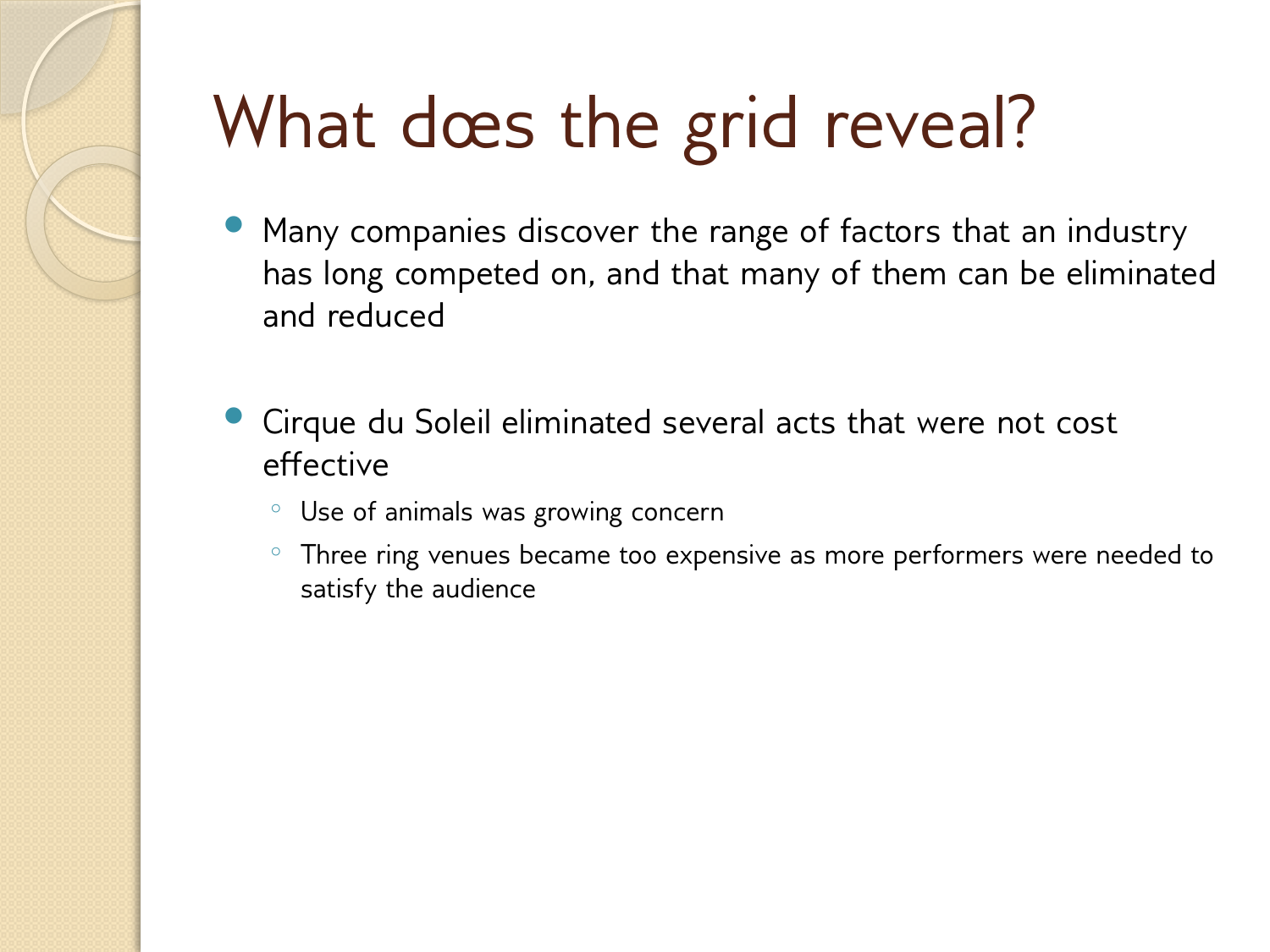

# What does the grid reveal?
Many companies discover the range of factors that an industry has long competed on, and that many of them can be eliminated and reduced

Cirque du Soleil eliminated several acts that were not cost effective
Use of animals was growing concern
Three ring venues became too expensive as more performers were needed to satisfy the audience